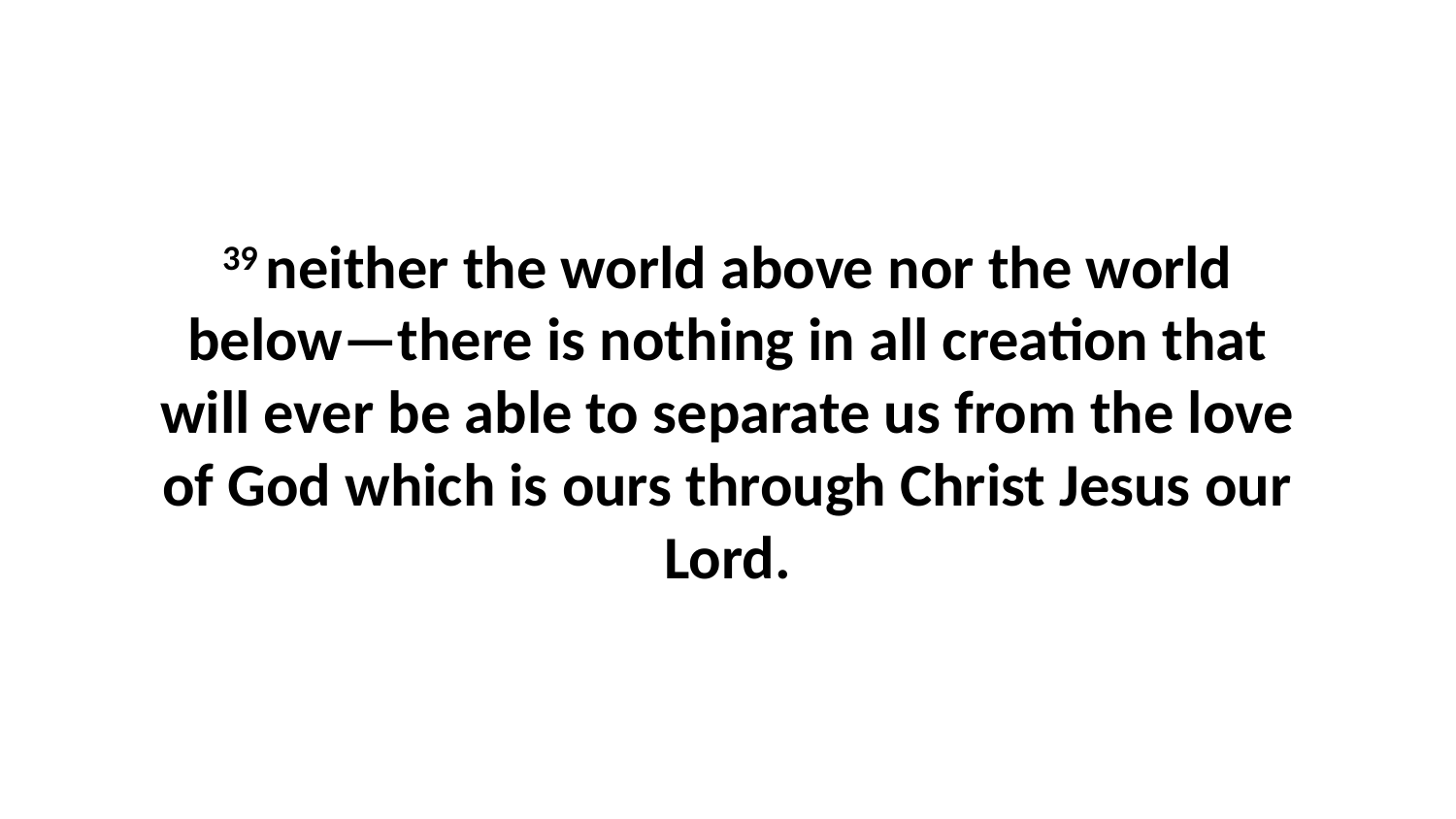

39 neither the world above nor the world below—there is nothing in all creation that will ever be able to separate us from the love of God which is ours through Christ Jesus our Lord.